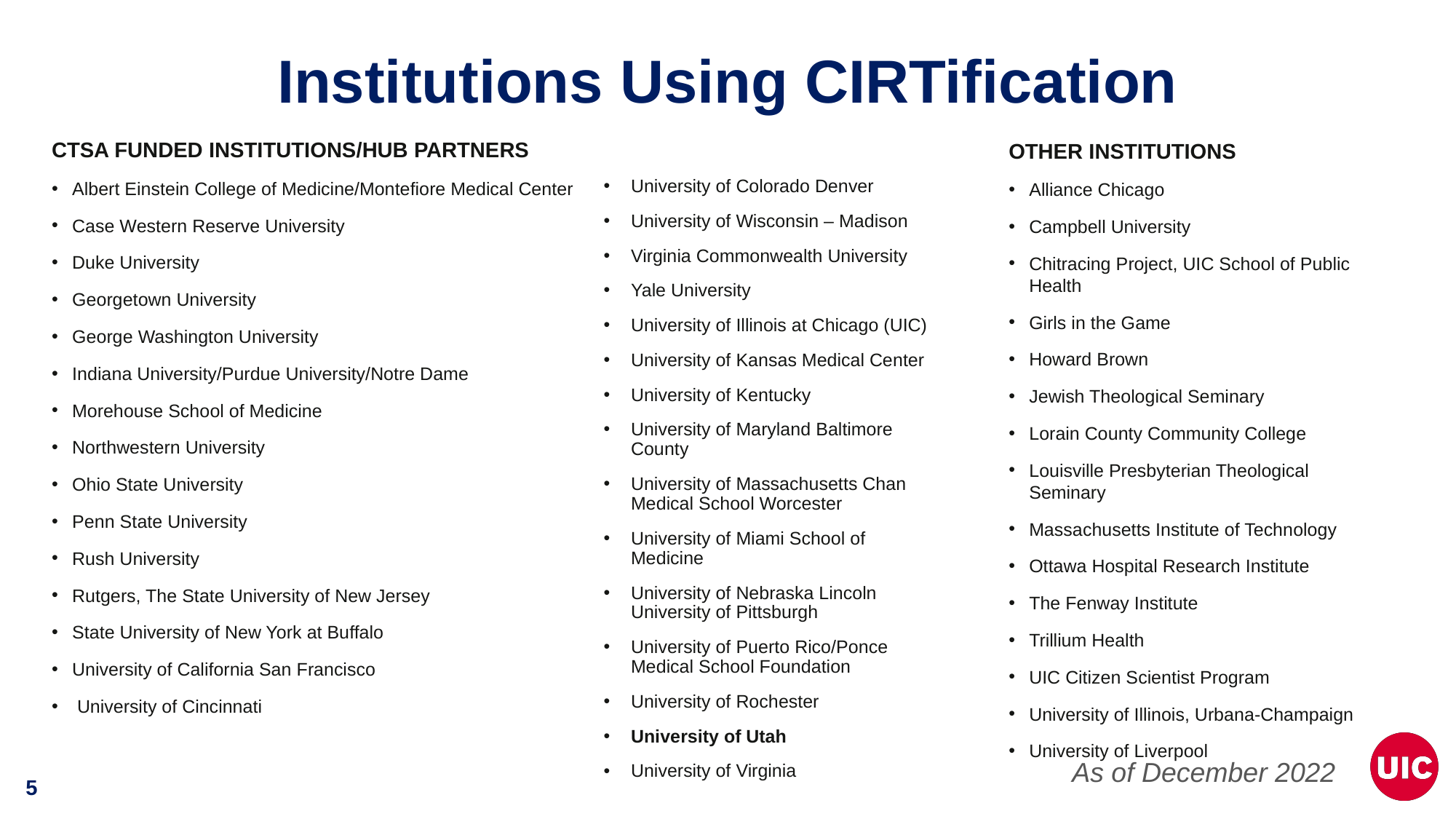

# Institutions Using CIRTification
CTSA funded institutions/Hub partners
Albert Einstein College of Medicine/Montefiore Medical Center
Case Western Reserve University
Duke University
Georgetown University
George Washington University
Indiana University/Purdue University/Notre Dame
Morehouse School of Medicine
Northwestern University
Ohio State University
Penn State University
Rush University
Rutgers, The State University of New Jersey
State University of New York at Buffalo
University of California San Francisco
 University of Cincinnati

University of Colorado Denver
University of Wisconsin – Madison
Virginia Commonwealth University
Yale University
University of Illinois at Chicago (UIC)
University of Kansas Medical Center
University of Kentucky
University of Maryland Baltimore County
University of Massachusetts Chan Medical School Worcester
University of Miami School of Medicine
University of Nebraska Lincoln University of Pittsburgh
University of Puerto Rico/Ponce Medical School Foundation
University of Rochester
University of Utah
University of Virginia

OTHER INSTITUTIONS
Alliance Chicago
Campbell University
Chitracing Project, UIC School of Public Health
Girls in the Game
Howard Brown
Jewish Theological Seminary
Lorain County Community College
Louisville Presbyterian Theological Seminary
Massachusetts Institute of Technology
Ottawa Hospital Research Institute
The Fenway Institute
Trillium Health
UIC Citizen Scientist Program
University of Illinois, Urbana-Champaign
University of Liverpool

As of December 2022